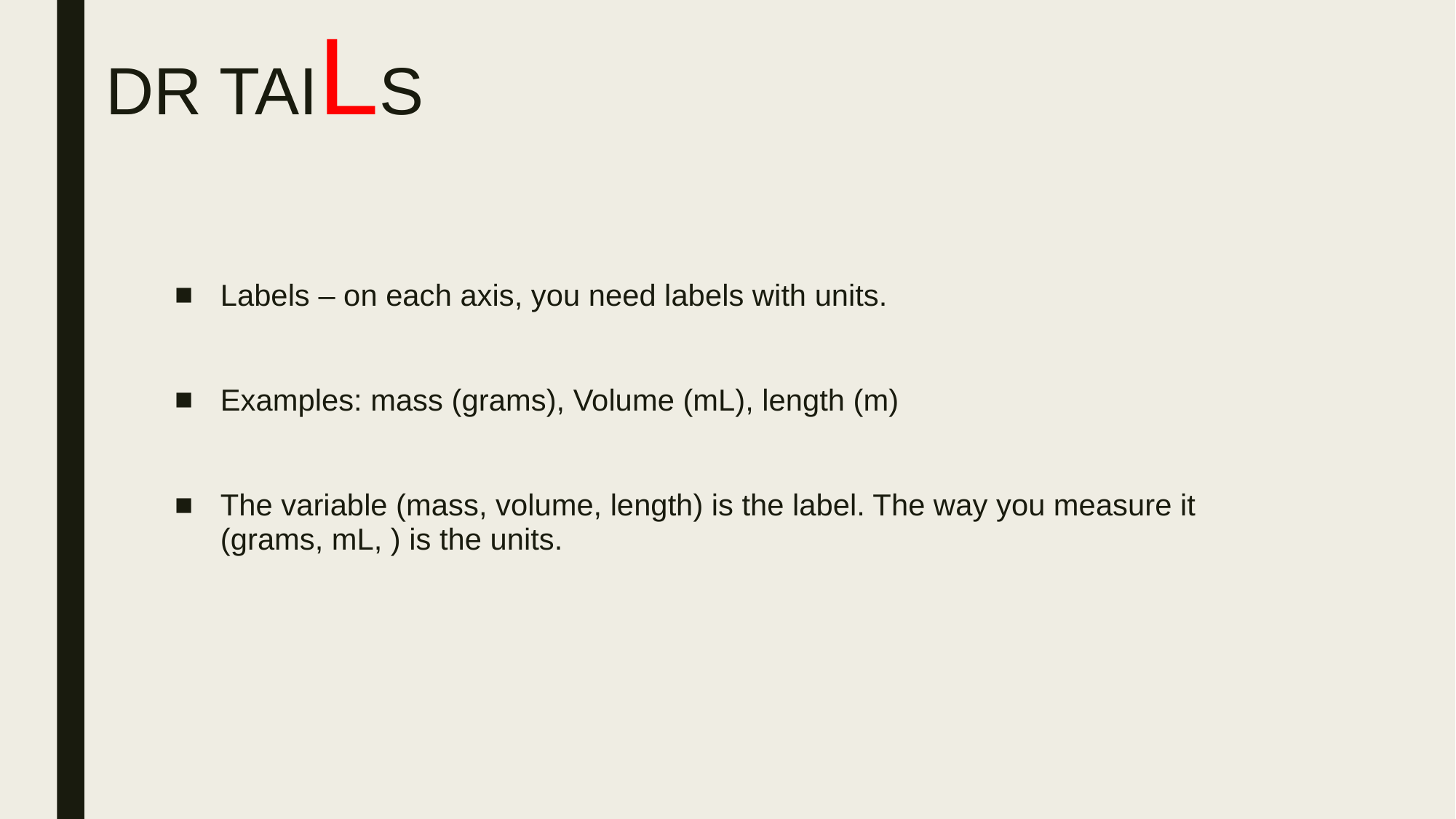

# DR TAILS
Labels – on each axis, you need labels with units.

Examples: mass (grams), Volume (mL), length (m)

The variable (mass, volume, length) is the label. The way you measure it (grams, mL, ) is the units.